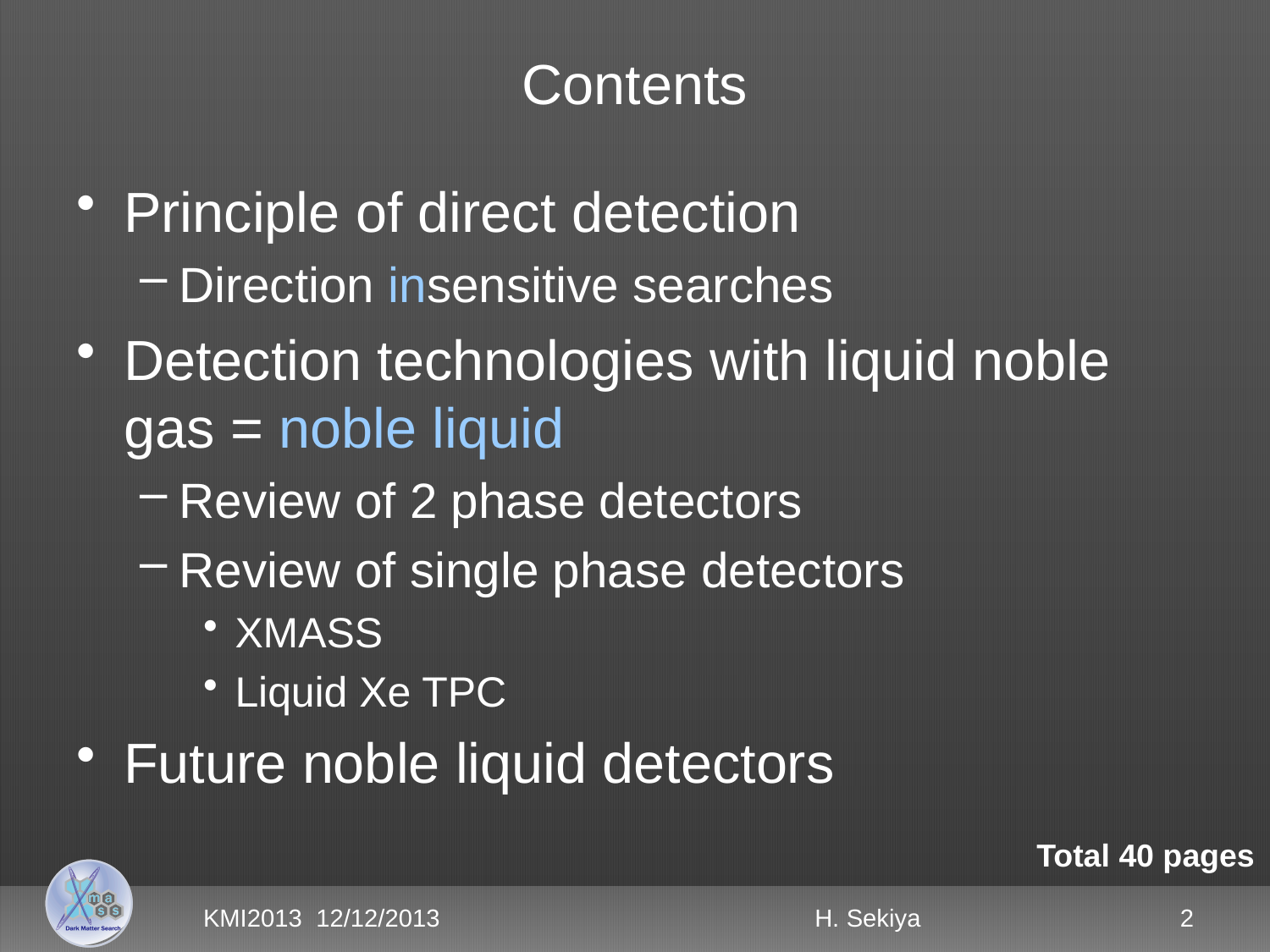

# Contents
Principle of direct detection
Direction insensitive searches
Detection technologies with liquid noble gas = noble liquid
Review of 2 phase detectors
Review of single phase detectors
XMASS
Liquid Xe TPC
Future noble liquid detectors
Total 40 pages
KMI2013  12/12/2013
H. Sekiya
2